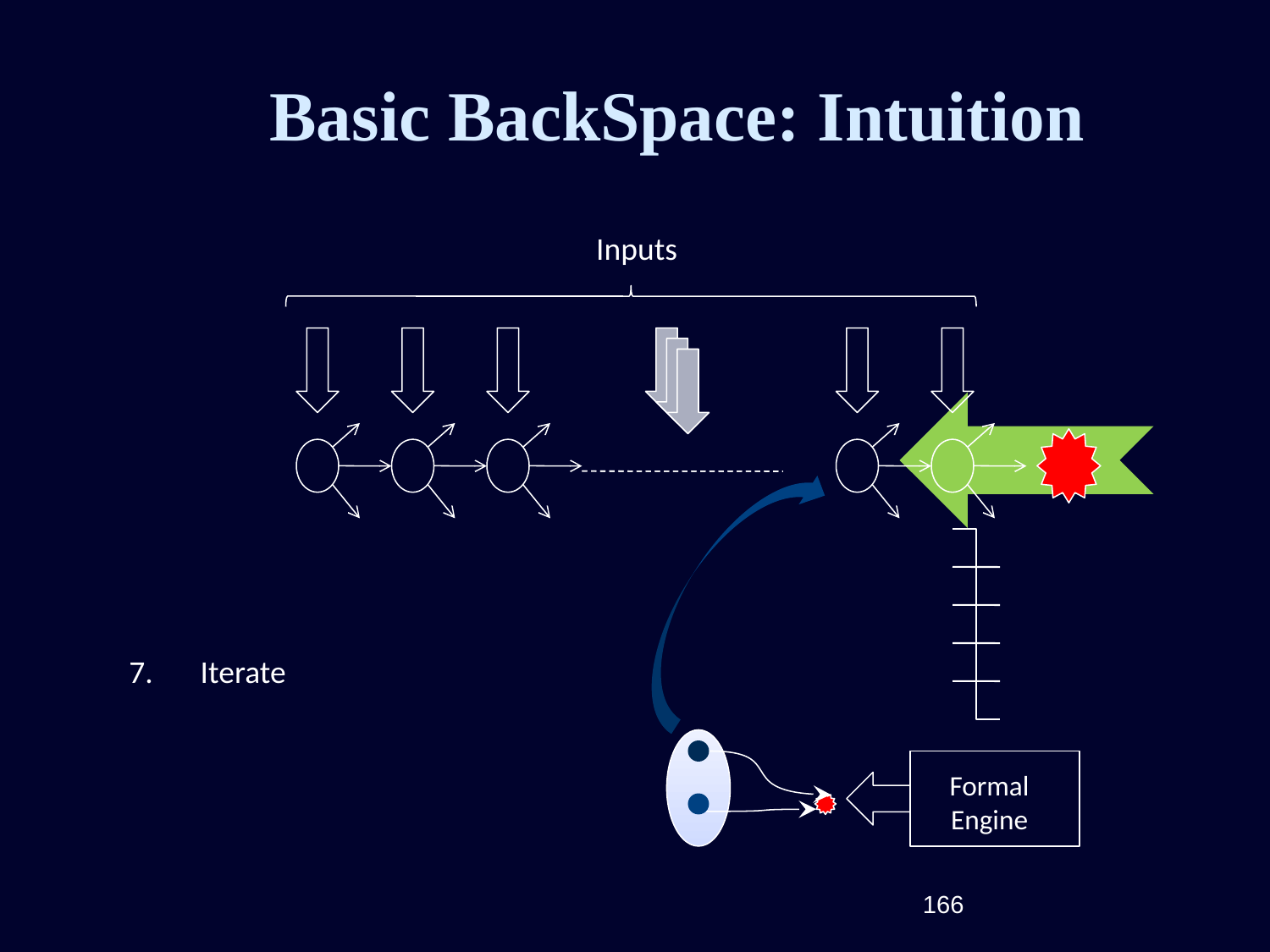

# Basic BackSpace: Intuition
Inputs

Iterate

Formal
Engine

166